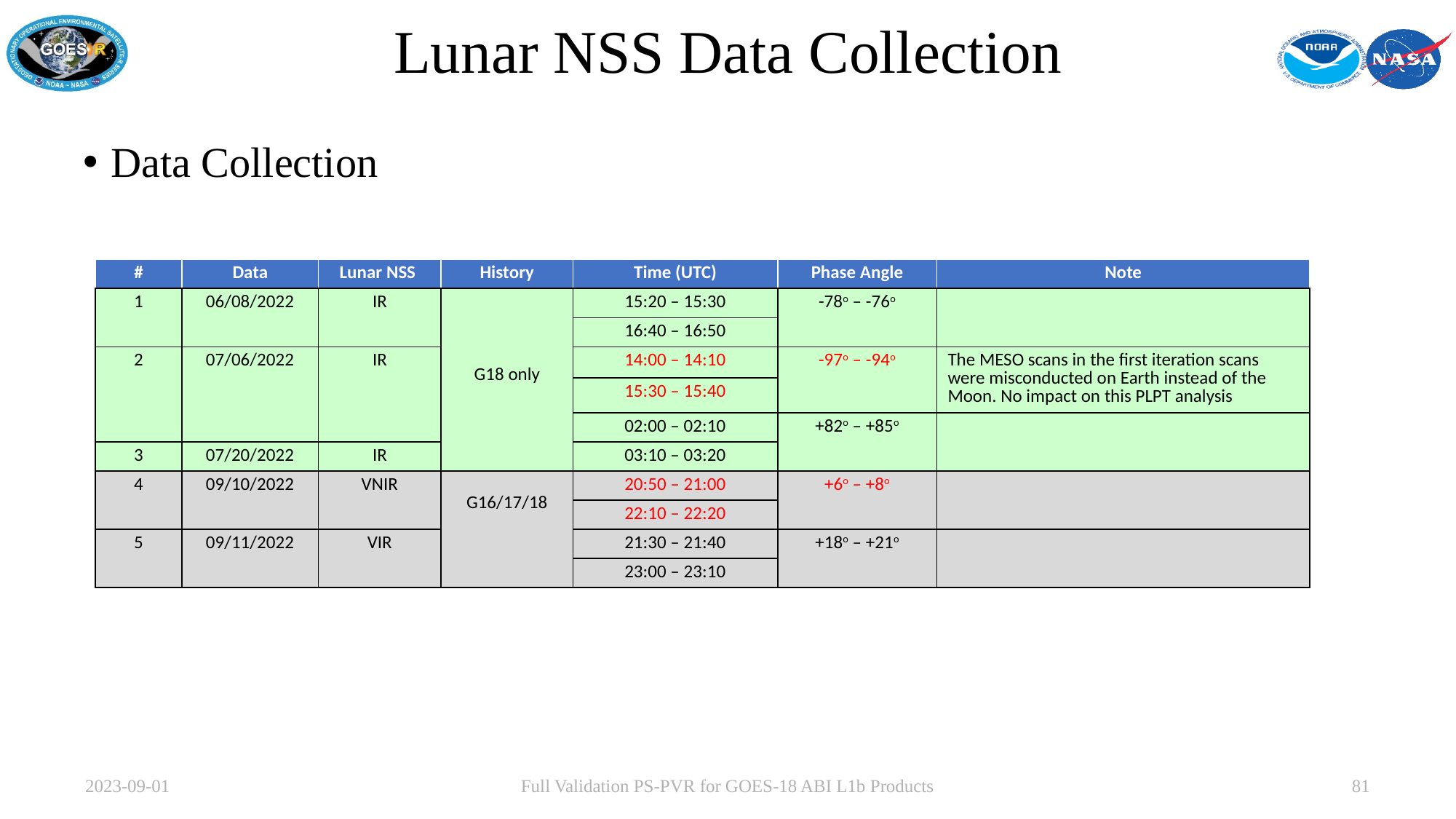

# Lunar NSS Data Collection
Data Collection

| # | Data | Lunar NSS | History | Time (UTC) | Phase Angle | Note |
| --- | --- | --- | --- | --- | --- | --- |
| 1 | 06/08/2022 | IR | G18 only | 15:20 – 15:30 | -78o – -76o |  |
|  |  |  |  | 16:40 – 16:50 |  |  |
| 2 | 07/06/2022 | IR |  | 14:00 – 14:10 | -97o – -94o | The MESO scans in the first iteration scans were misconducted on Earth instead of the Moon. No impact on this PLPT analysis |
|  |  |  |  | 15:30 – 15:40 |  |  |
|  |  |  |  | 02:00 – 02:10 | +82o – +85o |  |
| 3 | 07/20/2022 | IR |  | 03:10 – 03:20 | +82o – +85o |  |
| 4 | 09/10/2022 | VNIR | G16/17/18 | 20:50 – 21:00 | +6o – +8o |  |
|  |  |  |  | 22:10 – 22:20 |  |  |
| 5 | 09/11/2022 | VIR |  | 21:30 – 21:40 | +18o – +21o |  |
|  |  |  |  | 23:00 – 23:10 |  |  |
2023-09-01
Full Validation PS-PVR for GOES-18 ABI L1b Products
81